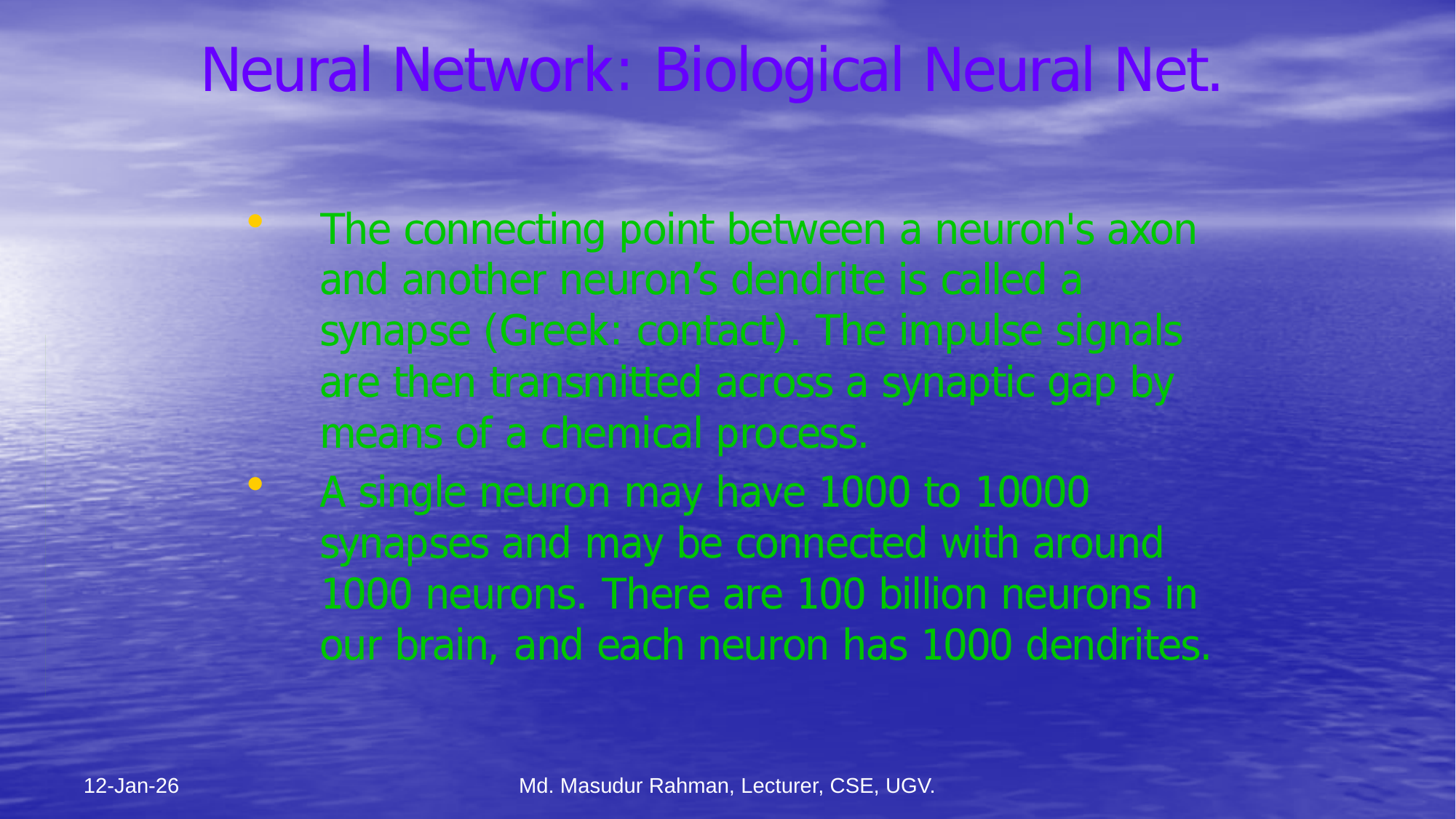

# Neural Network: Biological Neural Net.

The connecting point between a neuron's axon and another neuron’s dendrite is called a synapse (Greek: contact). The impulse signals are then transmitted across a synaptic gap by means of a chemical process.
A single neuron may have 1000 to 10000 synapses and may be connected with around 1000 neurons. There are 100 billion neurons in our brain, and each neuron has 1000 dendrites.
12-Jan-26
Md. Masudur Rahman, Lecturer, CSE, UGV.